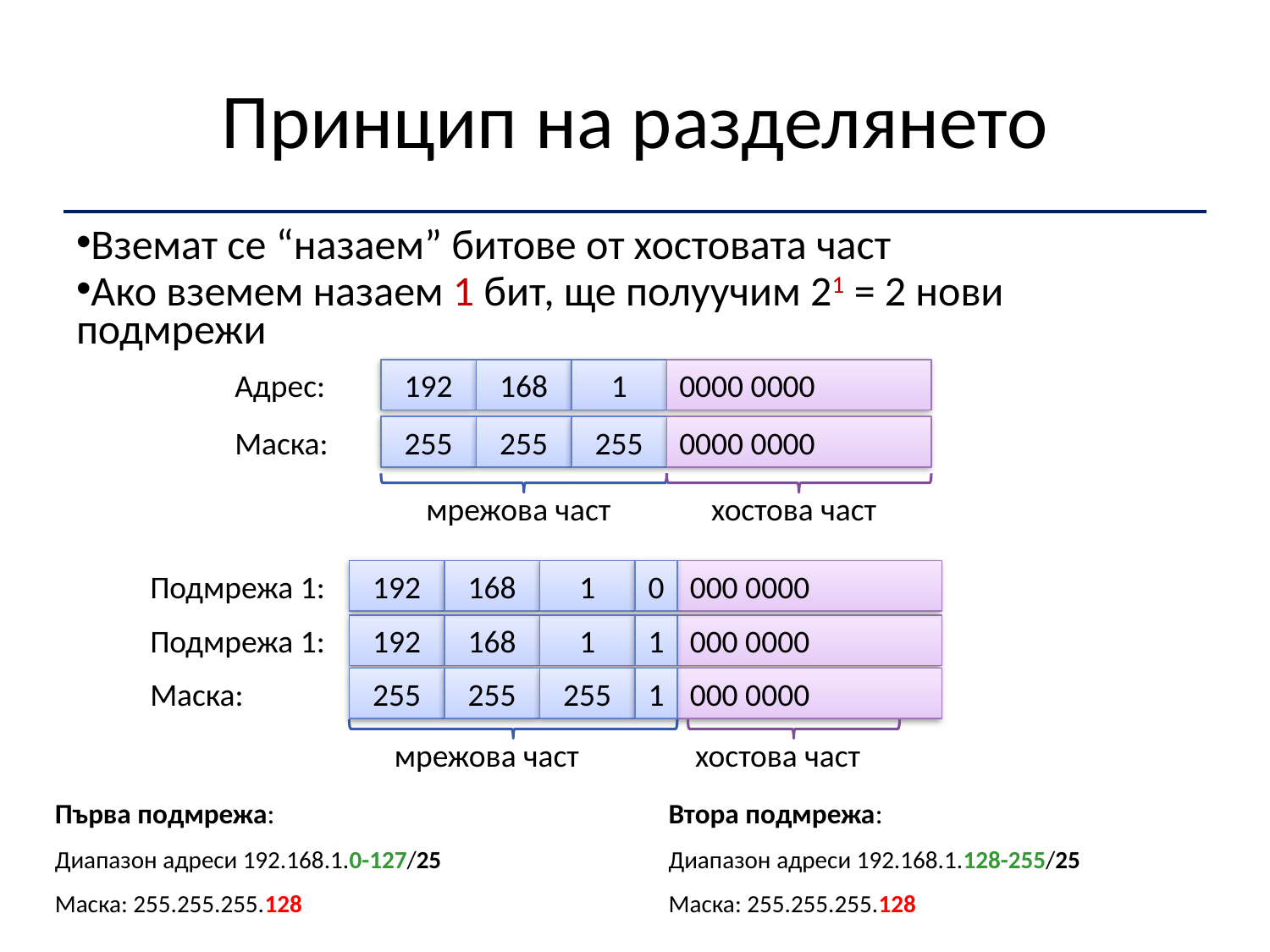

# Принцип на разделянето
Вземат се “назаем” битове от хостовата част
Ако вземем назаем 1 бит, ще полуучим 21 = 2 нови подмрежи

Адрес:
192
168
1
0000 0000

Маска:
255
255
255
0000 0000
мрежова част
хостова част
Подмрежа 1:
192
168
1
0
000 0000

Подмрежа 1:
192
168
1
000 0000

Маска:
255
255
255
000 0000
мрежова част
хостова част
1
1
Първа подмрежа:
Диапазон адреси 192.168.1.0-127/25
Маска: 255.255.255.128
Втора подмрежа:
Диапазон адреси 192.168.1.128-255/25
Маска: 255.255.255.128